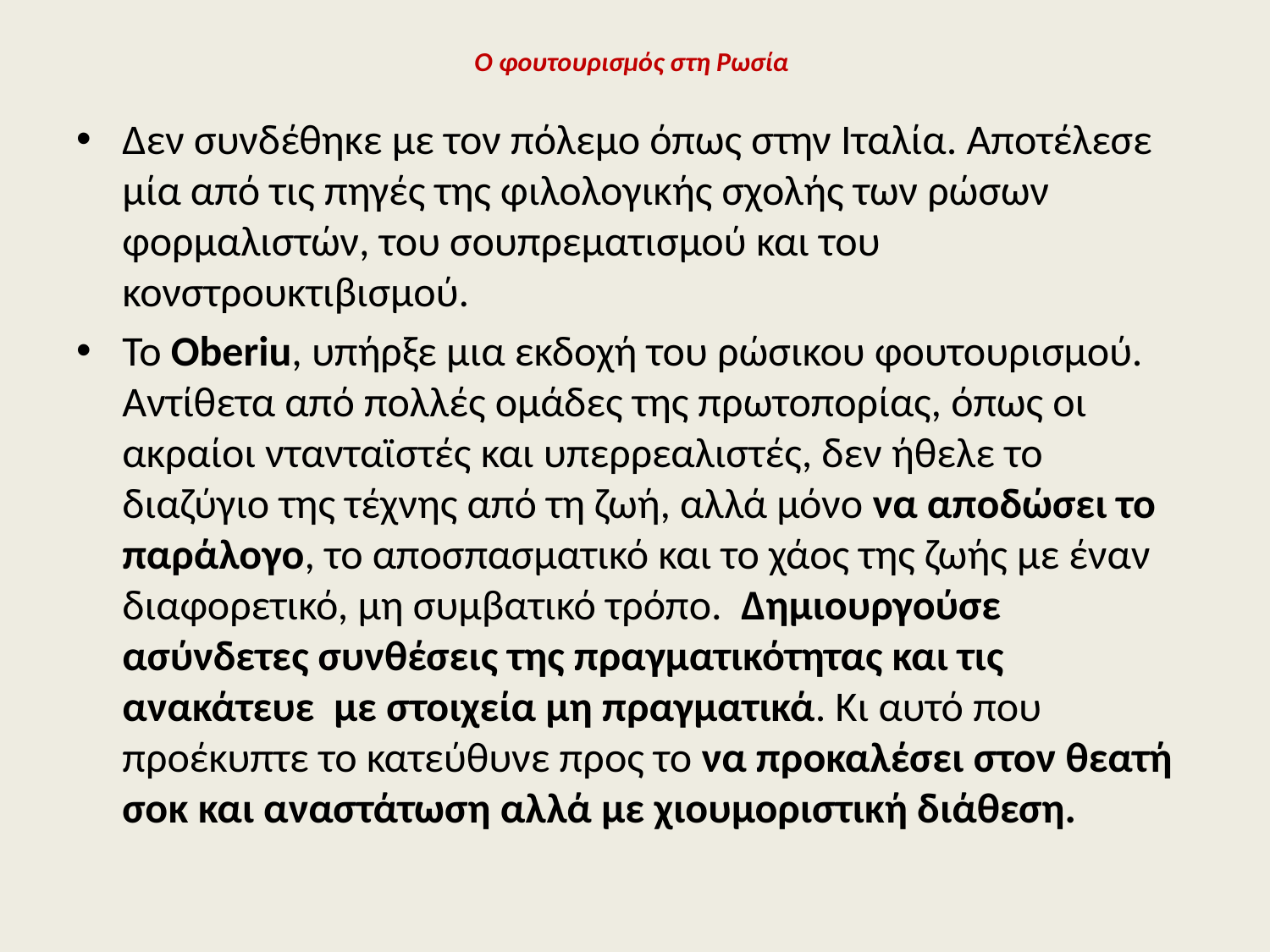

# Ο φουτουρισμός στη Ρωσία
Δεν συνδέθηκε με τον πόλεμο όπως στην Ιταλία. Αποτέλεσε μία από τις πηγές της φιλολογικής σχολής των ρώσων φορμαλιστών, του σουπρεματισμού και του κονστρουκτιβισμού.
Το Oberiu, υπήρξε μια εκδοχή του ρώσικου φουτουρισμού. Αντίθετα από πολλές ομάδες της πρωτοπορίας, όπως οι ακραίοι ντανταϊστές και υπερρεαλιστές, δεν ήθελε το διαζύγιο της τέχνης από τη ζωή, αλλά μόνο να αποδώσει το παράλογο, το αποσπασματικό και το χάος της ζωής με έναν διαφορετικό, μη συμβατικό τρόπο.  Δημιουργούσε ασύνδετες συνθέσεις της πραγματικότητας και τις ανακάτευε  με στοιχεία μη πραγματικά. Κι αυτό που προέκυπτε το κατεύθυνε προς το να προκαλέσει στον θεατή σοκ και αναστάτωση αλλά με χιουμοριστική διάθεση.